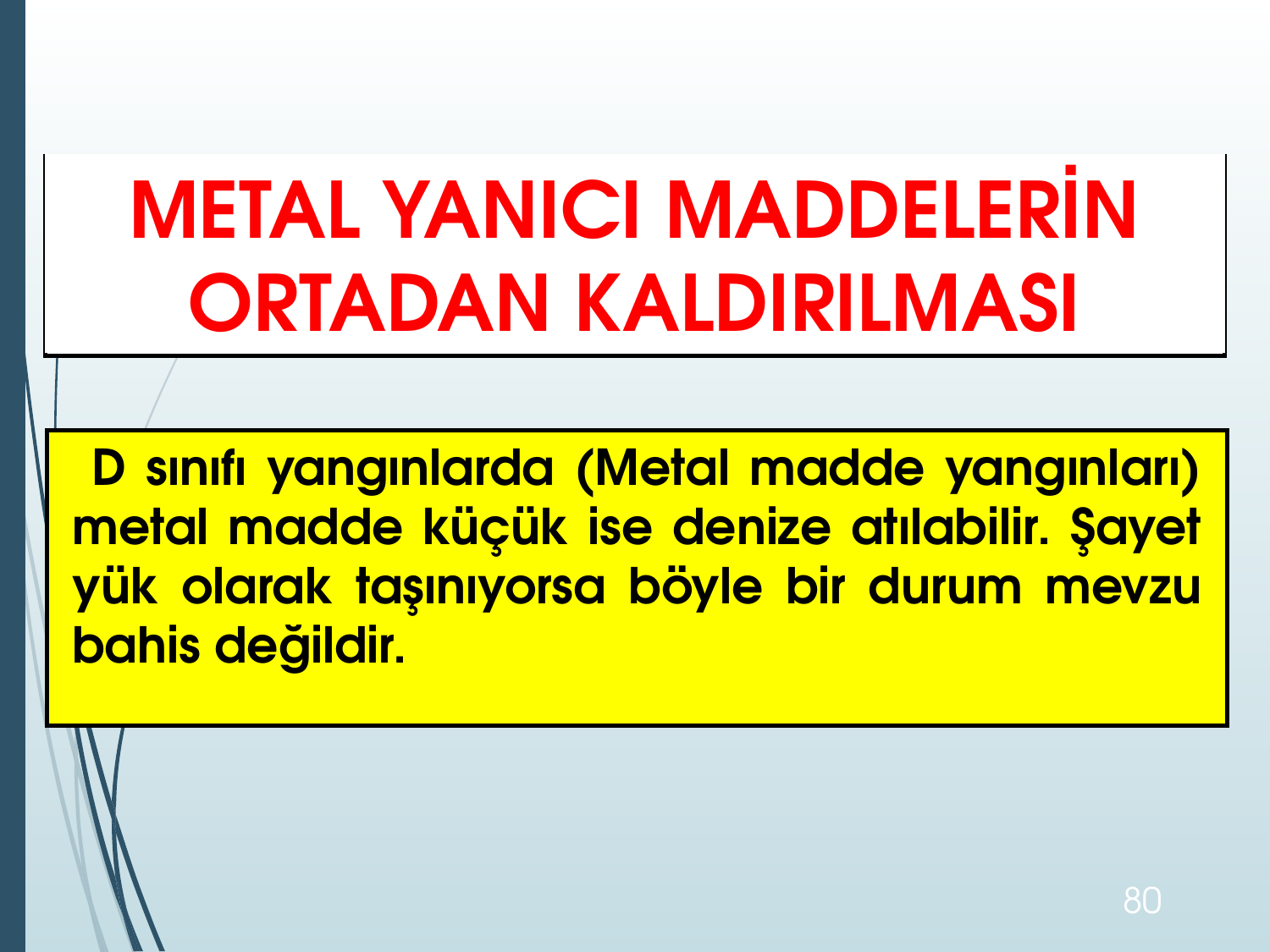

METAL YANICI MADDELERİN ORTADAN KALDIRILMASI

 D sınıfı yangınlarda (Metal madde yangınları) metal madde küçük ise denize atılabilir. Şayet yük olarak taşınıyorsa böyle bir durum mevzu bahis değildir.

80